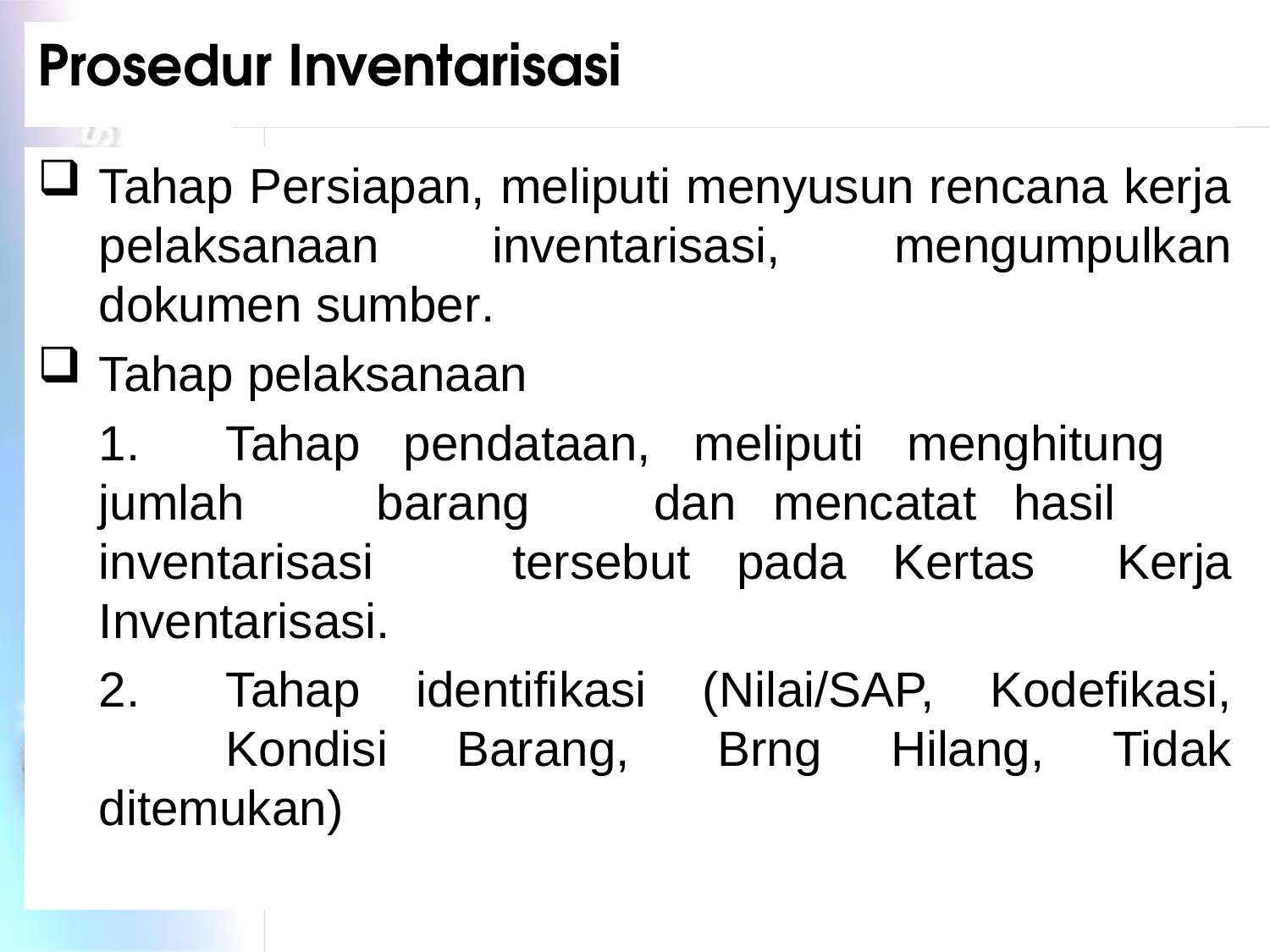

# Prosedur Inventarisasi
Tahap Persiapan, meliputi menyusun rencana kerja pelaksanaan inventarisasi, mengumpulkan dokumen sumber.
Tahap pelaksanaan
	1.	Tahap pendataan, meliputi menghitung 	jumlah 	barang 	dan mencatat hasil 	inventarisasi 	tersebut pada Kertas 	Kerja Inventarisasi.
	2.	Tahap identifikasi (Nilai/SAP, Kodefikasi, 	Kondisi Barang, 	Brng Hilang, Tidak ditemukan)